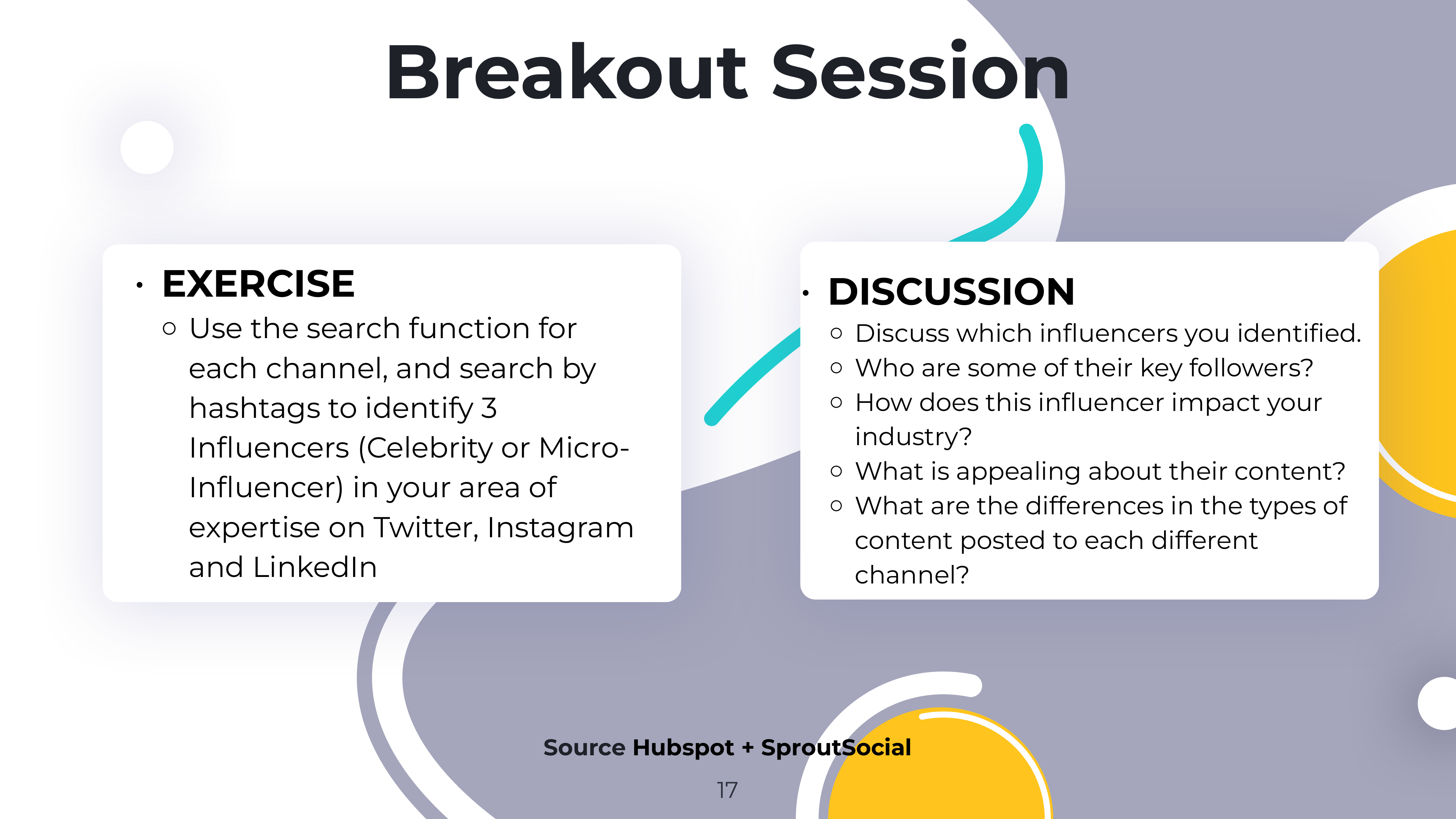

Breakout Session

EXERCISE
Use the search function for each channel, and search by hashtags to identify 3 Influencers (Celebrity or Micro-Influencer) in your area of expertise on Twitter, Instagram and LinkedIn
DISCUSSION
Discuss which influencers you identified.
Who are some of their key followers?
How does this influencer impact your industry?
What is appealing about their content?
What are the differences in the types of content posted to each different channel?

Source Hubspot + SproutSocial

17